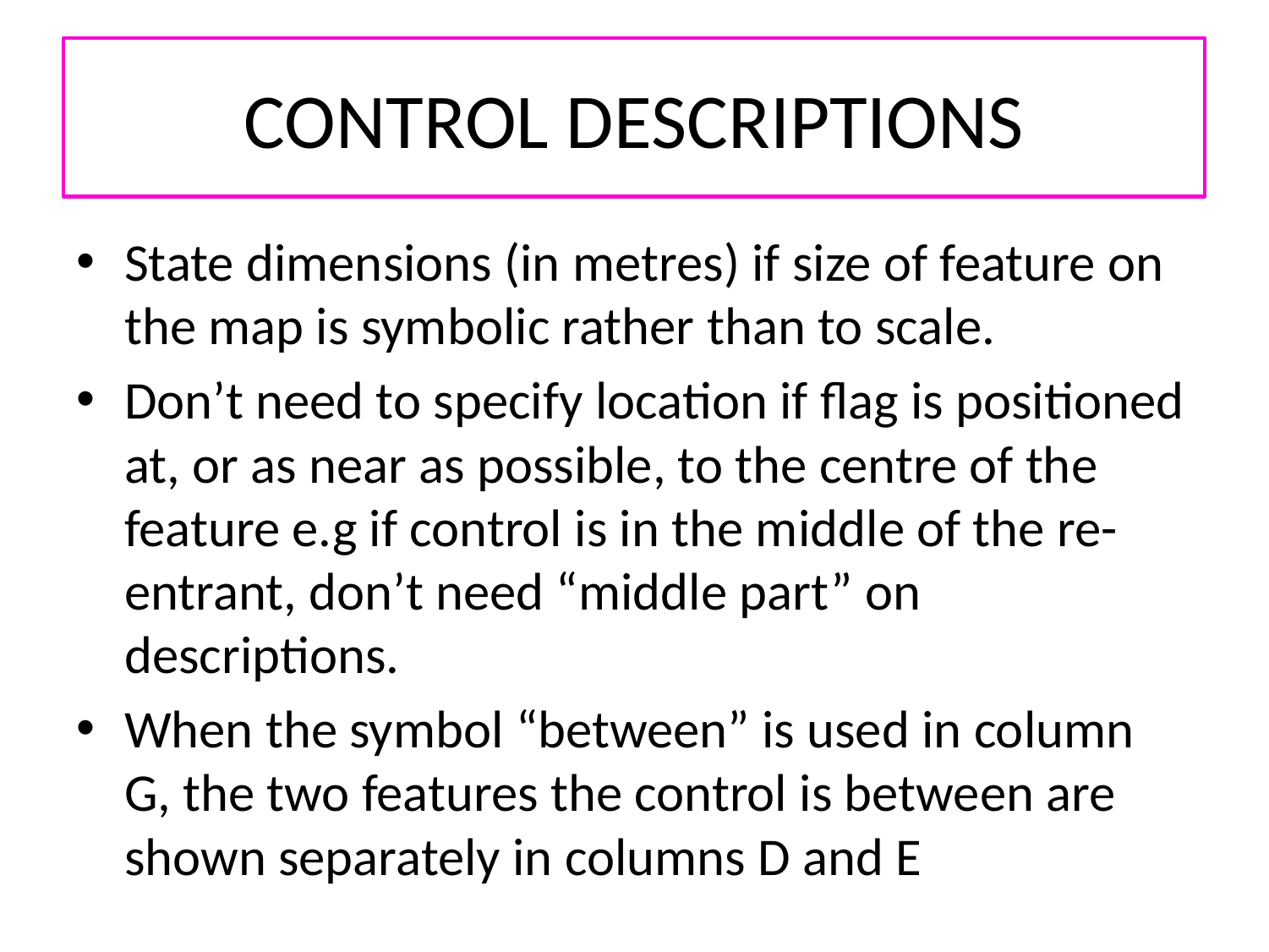

# CONTROL DESCRIPTIONS
State dimensions (in metres) if size of feature on the map is symbolic rather than to scale.
Don’t need to specify location if flag is positioned at, or as near as possible, to the centre of the feature e.g if control is in the middle of the re-entrant, don’t need “middle part” on descriptions.
When the symbol “between” is used in column G, the two features the control is between are shown separately in columns D and E